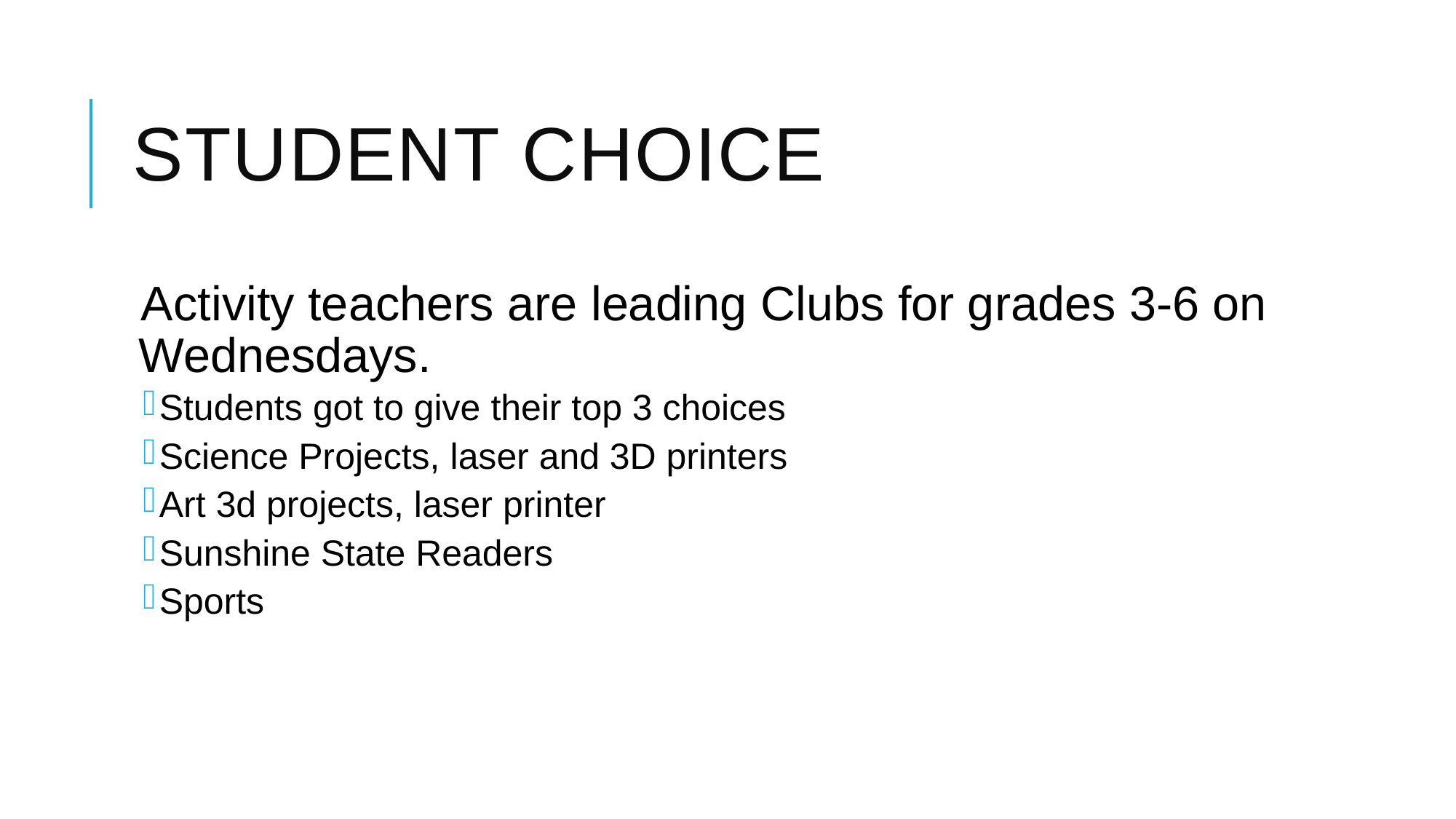

# Student chOICE
Activity teachers are leading Clubs for grades 3-6 on Wednesdays.
Students got to give their top 3 choices
Science Projects, laser and 3D printers
Art 3d projects, laser printer
Sunshine State Readers
Sports